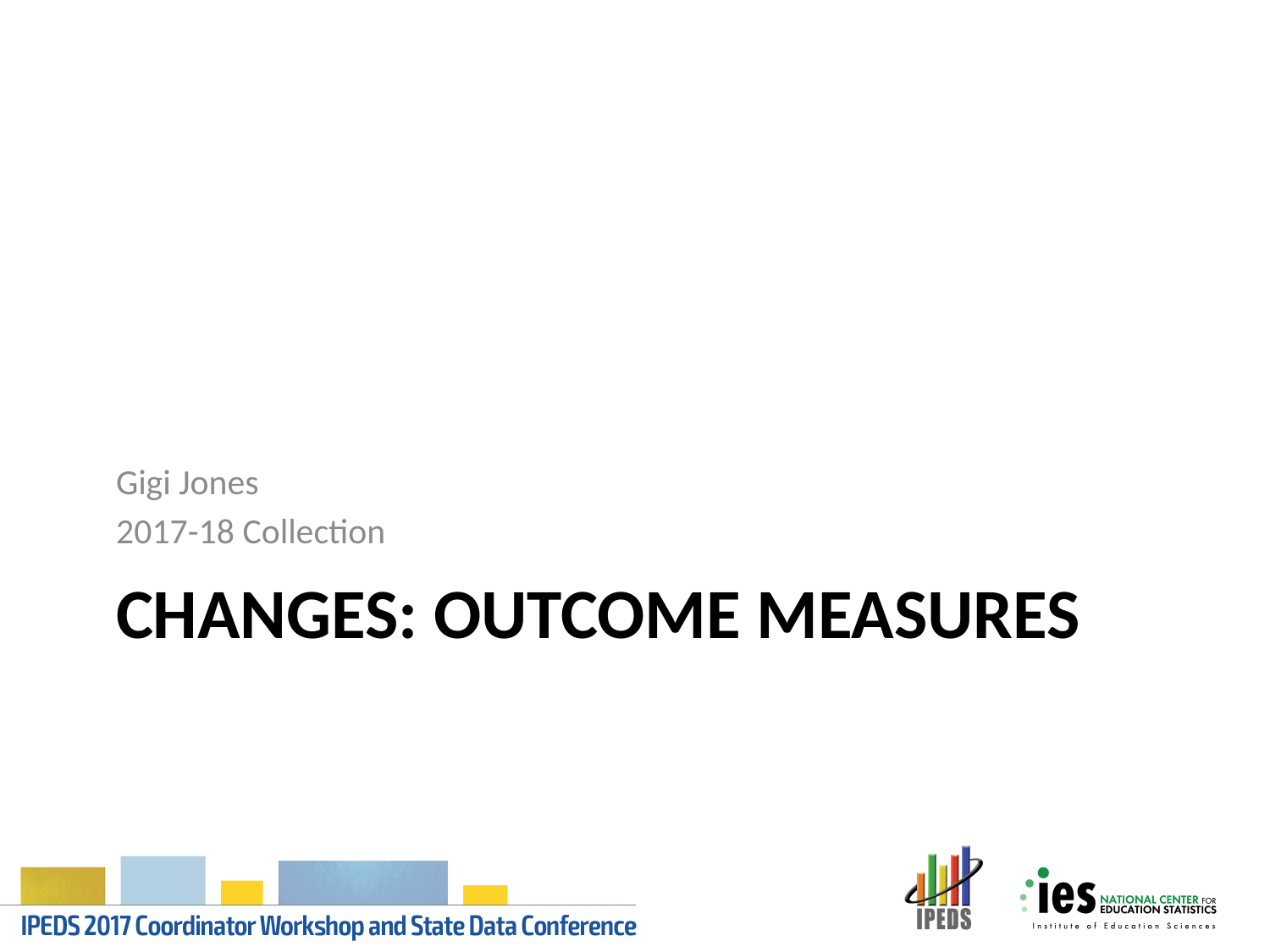

Gigi Jones
2017-18 Collection
# Changes: Outcome Measures